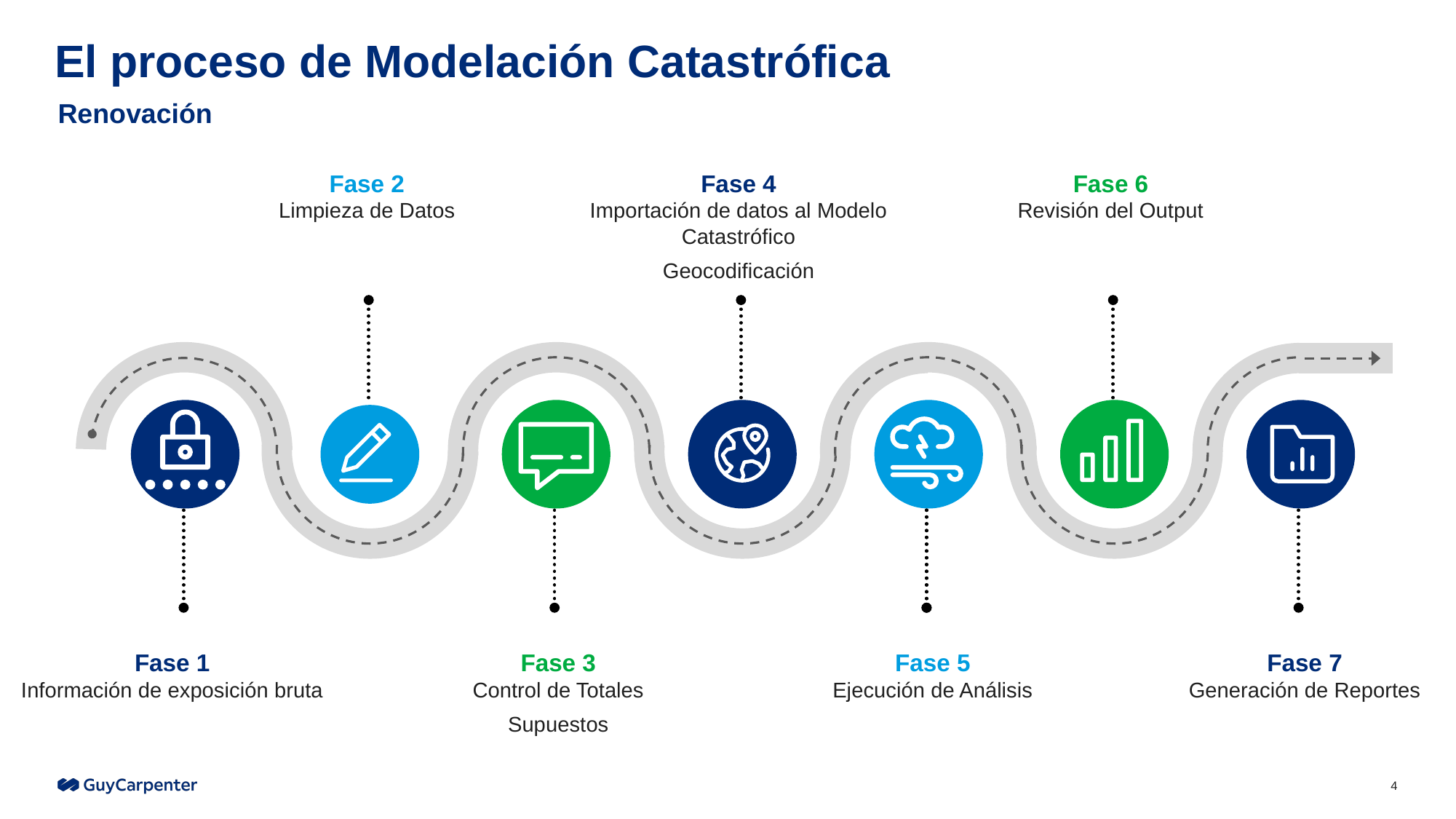

4
# El proceso de Modelación Catastrófica
Renovación
Fase 2
Limpieza de Datos
Fase 4
Importación de datos al Modelo Catastrófico
Geocodificación
Fase 6
Revisión del Output

Fase 1
Información de exposición bruta
Fase 3
Control de Totales
Supuestos
Fase 5
Ejecución de Análisis
Fase 7
Generación de Reportes